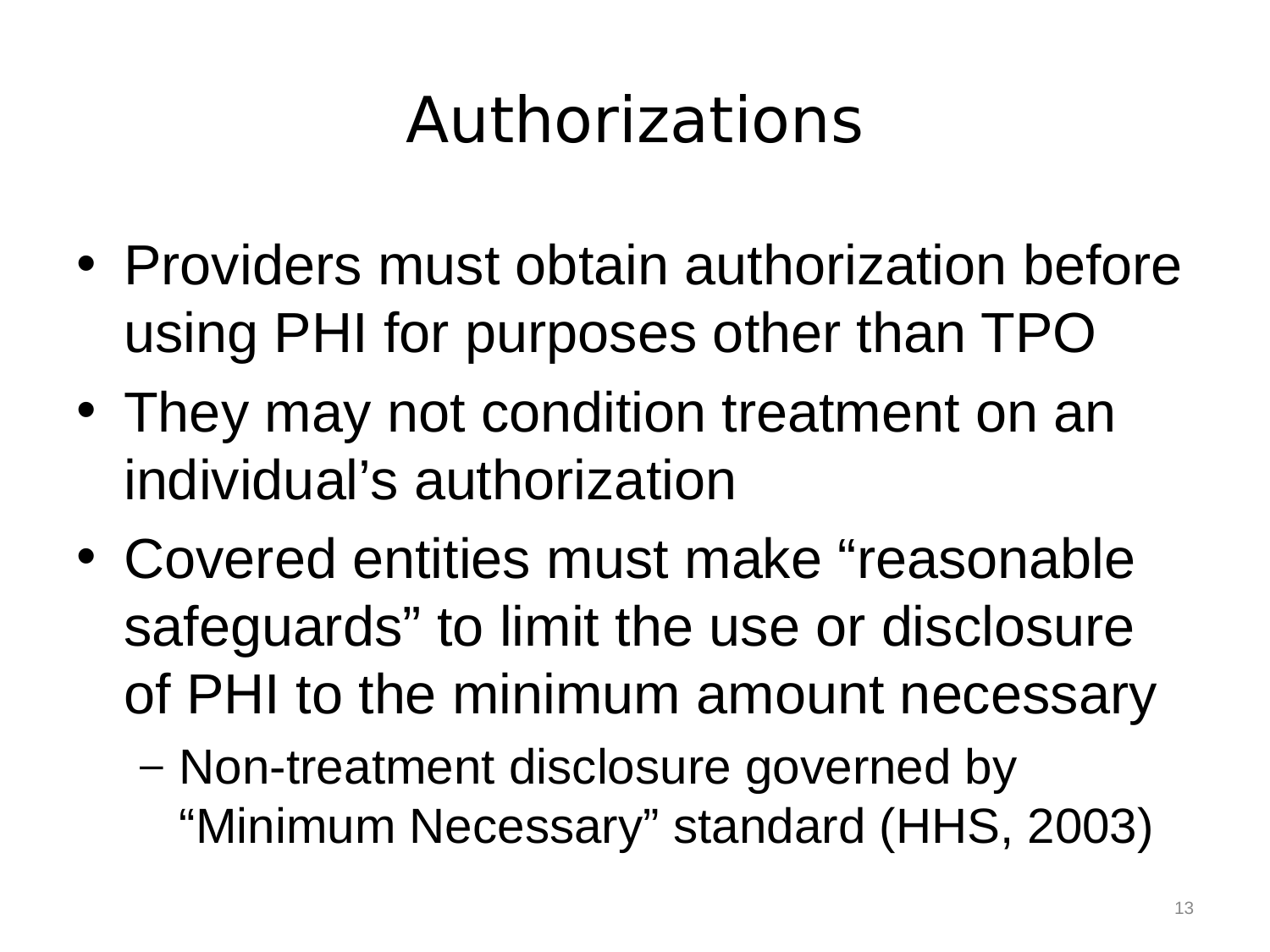

# Authorizations
Providers must obtain authorization before using PHI for purposes other than TPO
They may not condition treatment on an individual’s authorization
Covered entities must make “reasonable safeguards” to limit the use or disclosure of PHI to the minimum amount necessary
Non-treatment disclosure governed by “Minimum Necessary” standard (HHS, 2003)
13